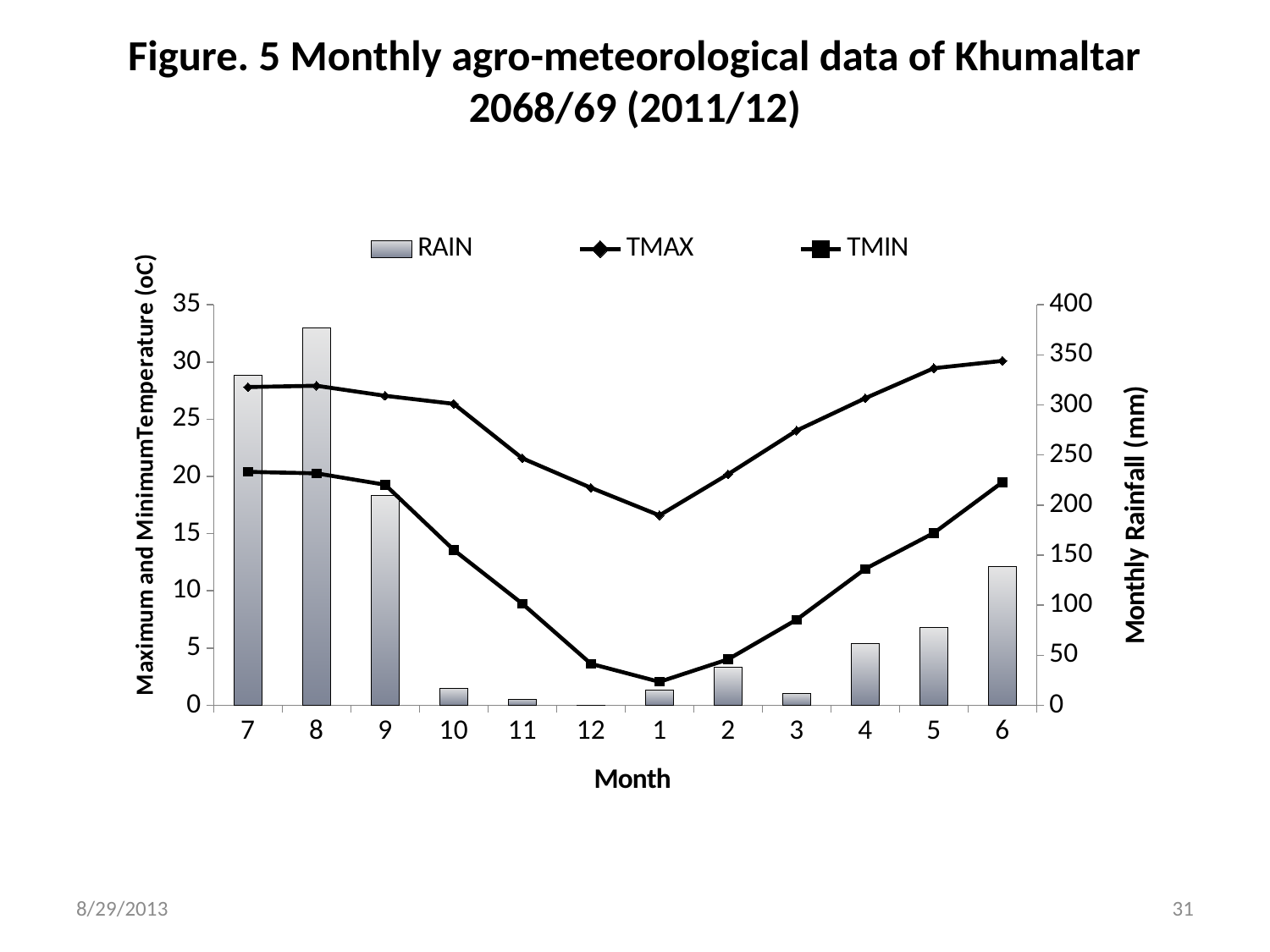

# Figure. 5 Monthly agro-meteorological data of Khumaltar 2068/69 (2011/12)

### Chart

| Category | RAIN | TMAX | TMIN |
|---|---|---|---|
| 7 | 329.40000000000003 | 27.812903225806735 | 20.4 |
| 8 | 376.9999999999987 | 27.922580645160735 | 20.27096774193549 |
| 9 | 210.00000000000003 | 27.046666666666663 | 19.27333333333281 |
| 10 | 16.99999999999999 | 26.34193548387099 | 13.5741935483871 |
| 11 | 6.2 | 21.586666666666666 | 8.88 |
| 12 | 0.0 | 19.006451612903227 | 3.625806451612905 |
| 1 | 15.600000000000001 | 16.6 | 2.0483870967742 |
| 2 | 37.6 | 20.192857142857235 | 4.013793103448283 |
| 3 | 11.600000000000001 | 24.006451612903227 | 7.483870967741934 |
| 4 | 61.7 | 26.833333333332956 | 11.920000000000002 |
| 5 | 77.8 | 29.45806451612899 | 15.058064516129196 |
| 6 | 138.8 | 30.1 | 19.497333333332822 |
8/29/2013
31